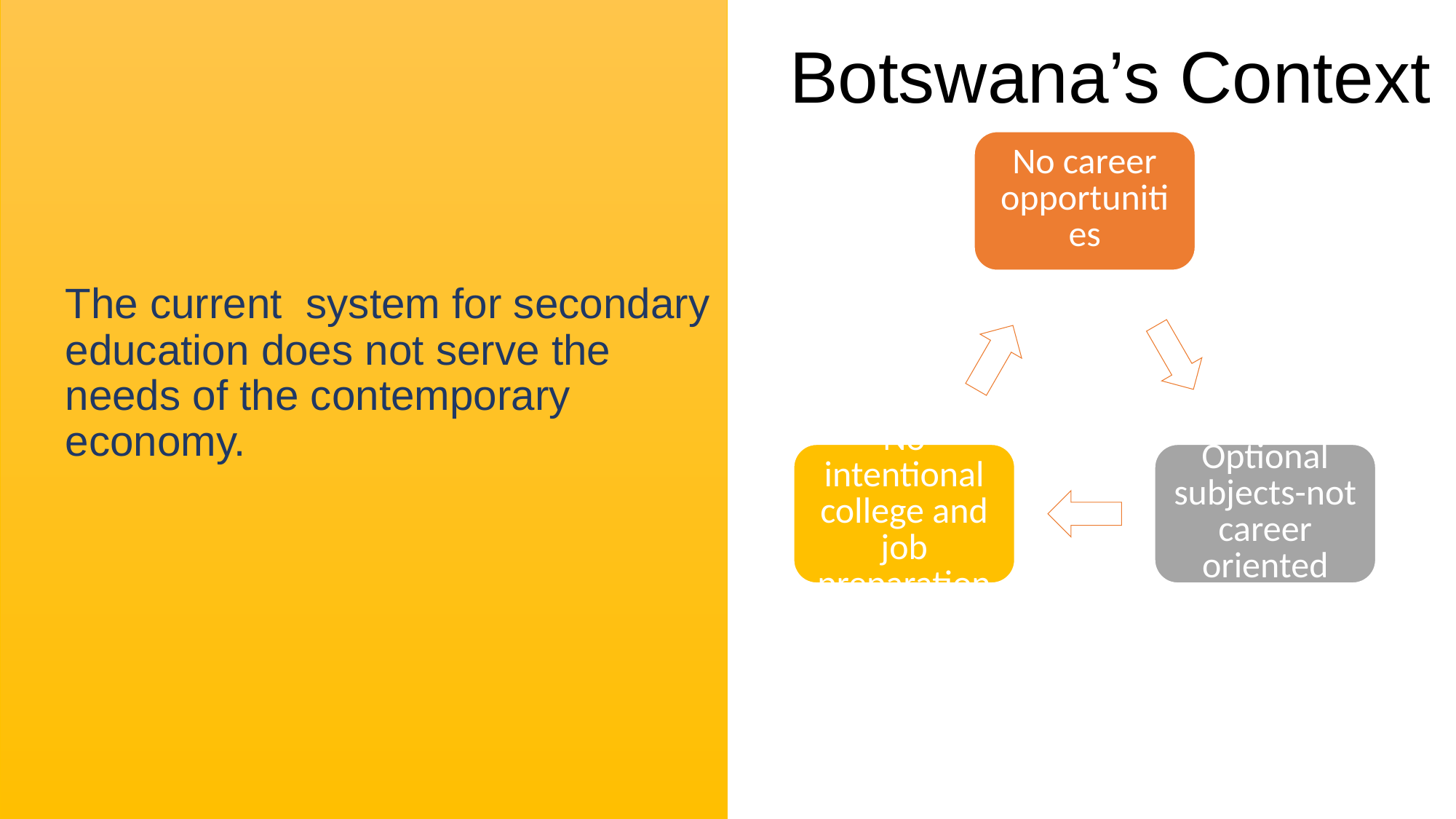

# Botswana’s Context
No career opportunities
Optional subjects-not career oriented
No intentional college and job preparation
The current  system for secondary education does not serve the needs of the contemporary economy.